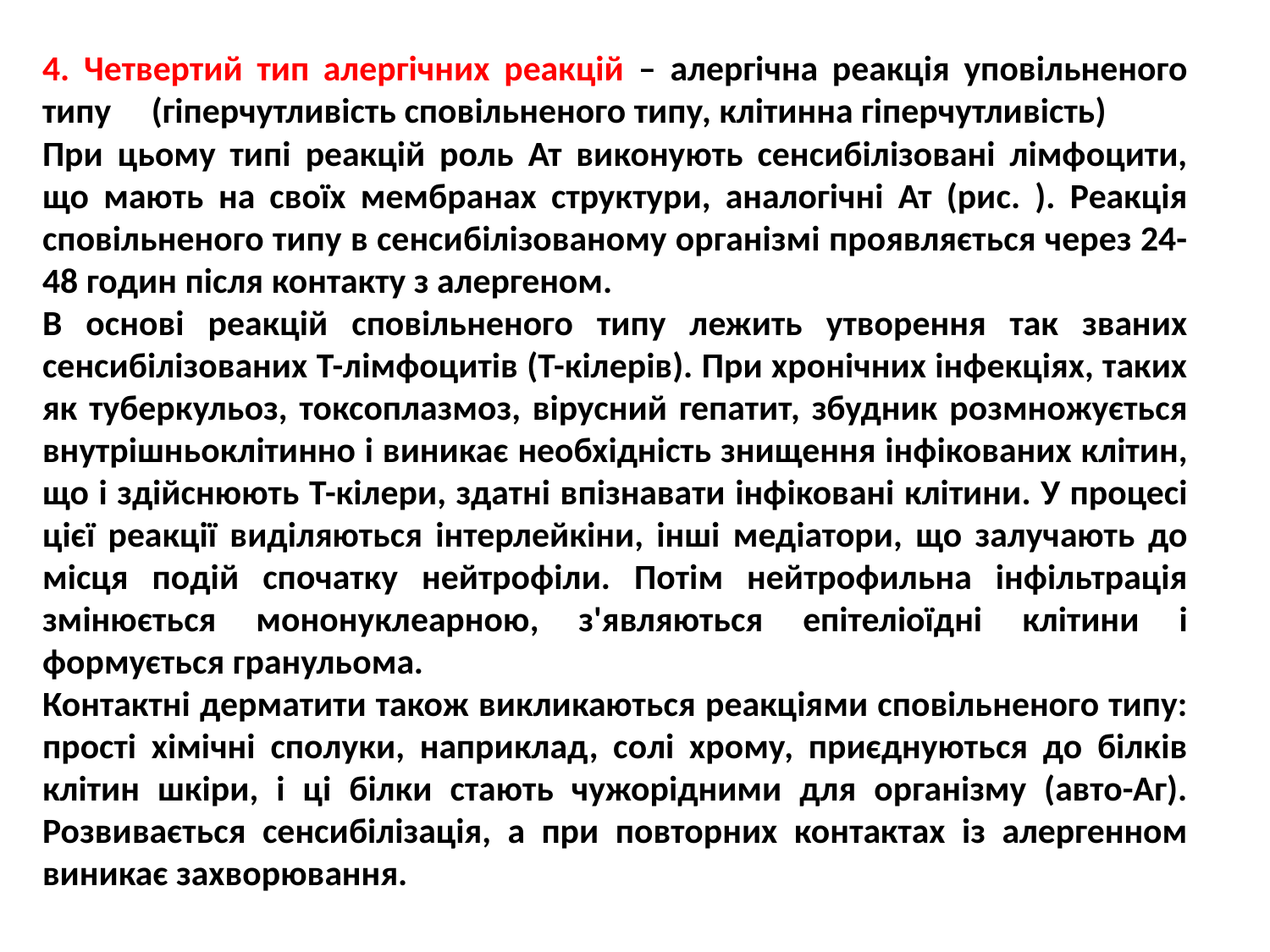

4. Четвертий тип алергічних реакцій – алергічна реакція уповільненого типу     (гіперчутливість сповільненого типу, клітинна гіперчутливість)
При цьому типі реакцій роль Ат виконують сенсибілізовані лімфоцити, що мають на своїх мембранах структури, аналогічні Ат (рис. ). Реакція сповільненого типу в сенсибілізованому організмі проявляється через 24-48 годин після контакту з алергеном.
В основі реакцій сповільненого типу лежить утворення так званих сенсибілізованих Т-лімфоцитів (Т-кілерів). При хронічних інфекціях, таких як туберкульоз, токсоплазмоз, вірусний гепатит, збудник розмножується внутрішньоклітинно і виникає необхідність знищення інфікованих клітин, що і здійснюють Т-кілери, здатні впізнавати інфіковані клітини. У процесі цієї реакції виділяються інтерлейкіни, інші медіатори, що залучають до місця подій спочатку нейтрофіли. Потім нейтрофильна інфільтрація змінюється мононуклеарною, з'являються епітеліоїдні клітини і формується гранульома.
Контактні дерматити також викликаються реакціями сповільненого типу: прості хімічні сполуки, наприклад, солі хрому, приєднуються до білків клітин шкіри, і ці білки стають чужорідними для організму (авто-Аг). Розвивається сенсибілізація, а при повторних контактах із алергенном виникає захворювання.